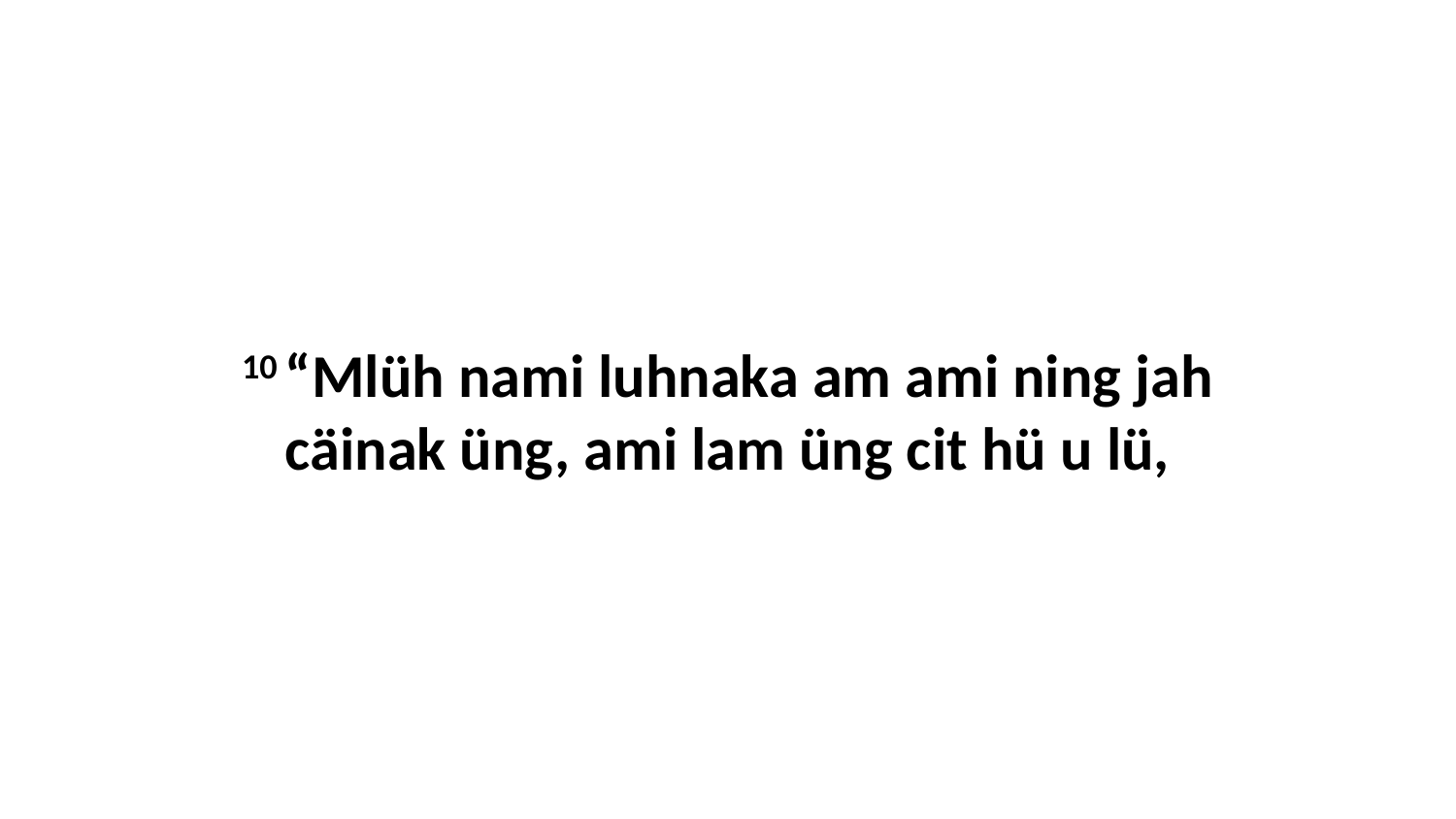

10 “Mlüh nami luhnaka am ami ning jah cäinak üng, ami lam üng cit hü u lü,